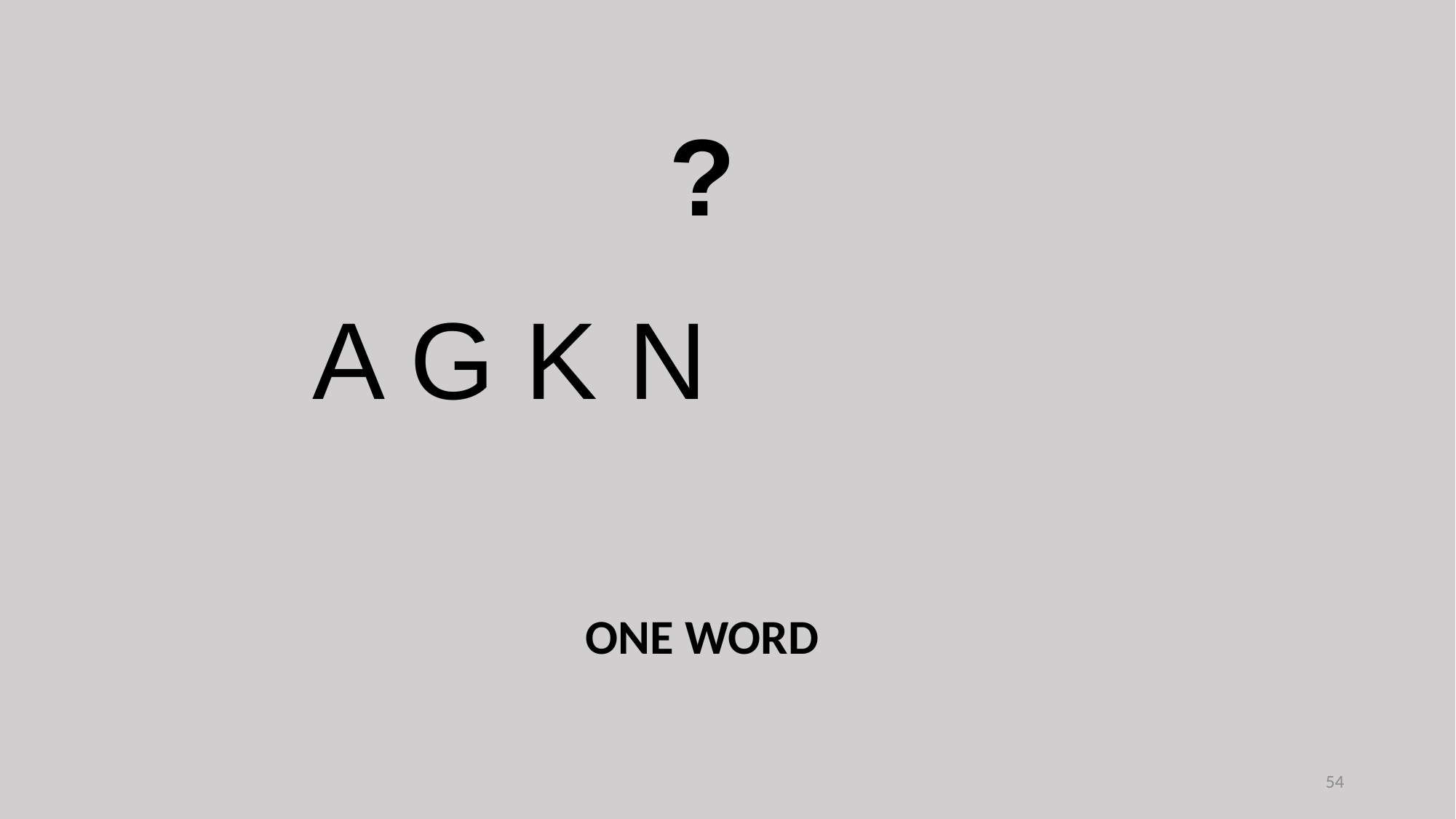

?
A G K N
ONE WORD
54